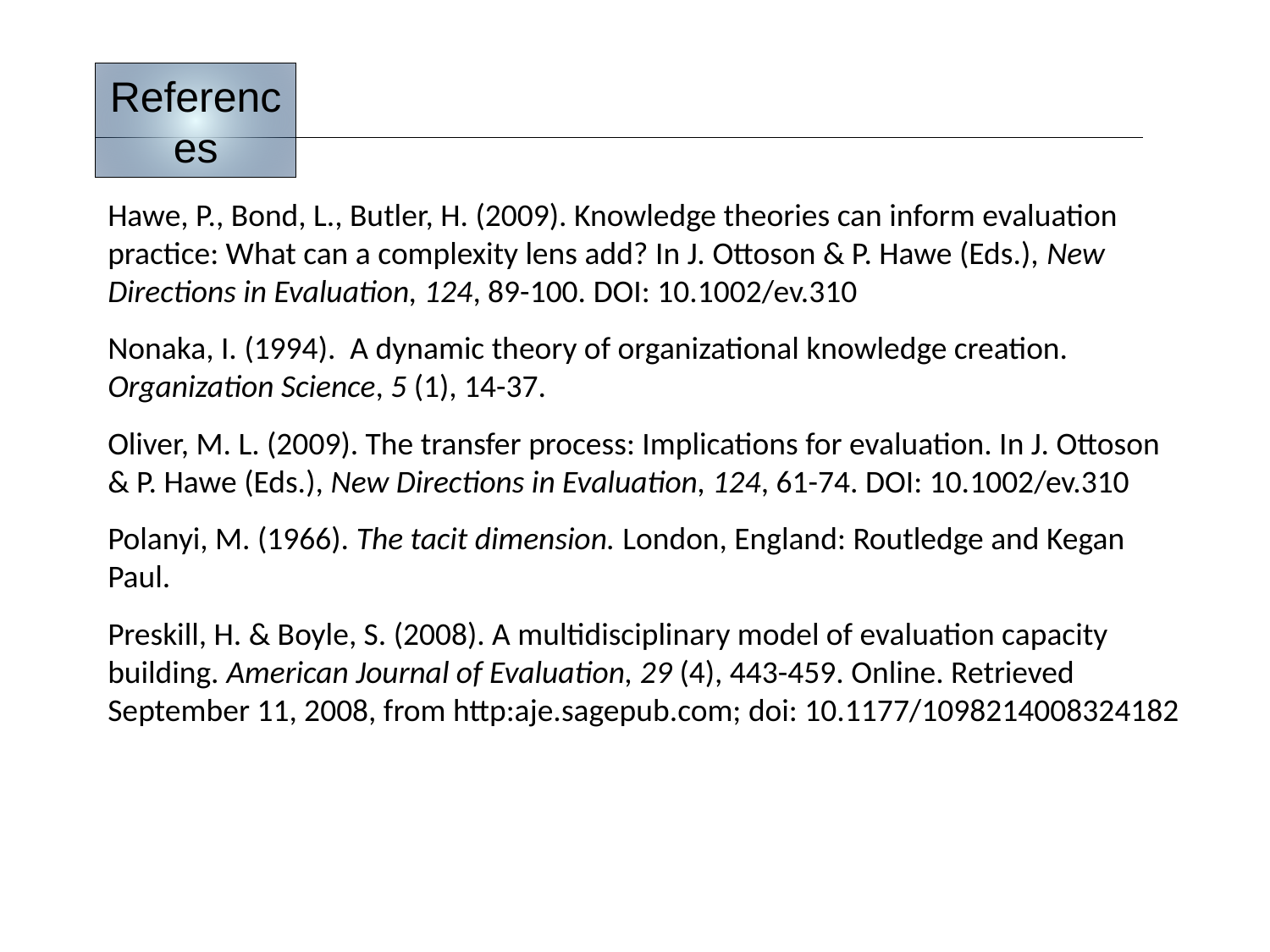

References

Hawe, P., Bond, L., Butler, H. (2009). Knowledge theories can inform evaluation practice: What can a complexity lens add? In J. Ottoson & P. Hawe (Eds.), New Directions in Evaluation, 124, 89-100. DOI: 10.1002/ev.310

Nonaka, I. (1994).  A dynamic theory of organizational knowledge creation. Organization Science, 5 (1), 14-37.

Oliver, M. L. (2009). The transfer process: Implications for evaluation. In J. Ottoson & P. Hawe (Eds.), New Directions in Evaluation, 124, 61-74. DOI: 10.1002/ev.310

Polanyi, M. (1966). The tacit dimension. London, England: Routledge and Kegan Paul.

Preskill, H. & Boyle, S. (2008). A multidisciplinary model of evaluation capacity building. American Journal of Evaluation, 29 (4), 443-459. Online. Retrieved September 11, 2008, from http:aje.sagepub.com; doi: 10.1177/1098214008324182